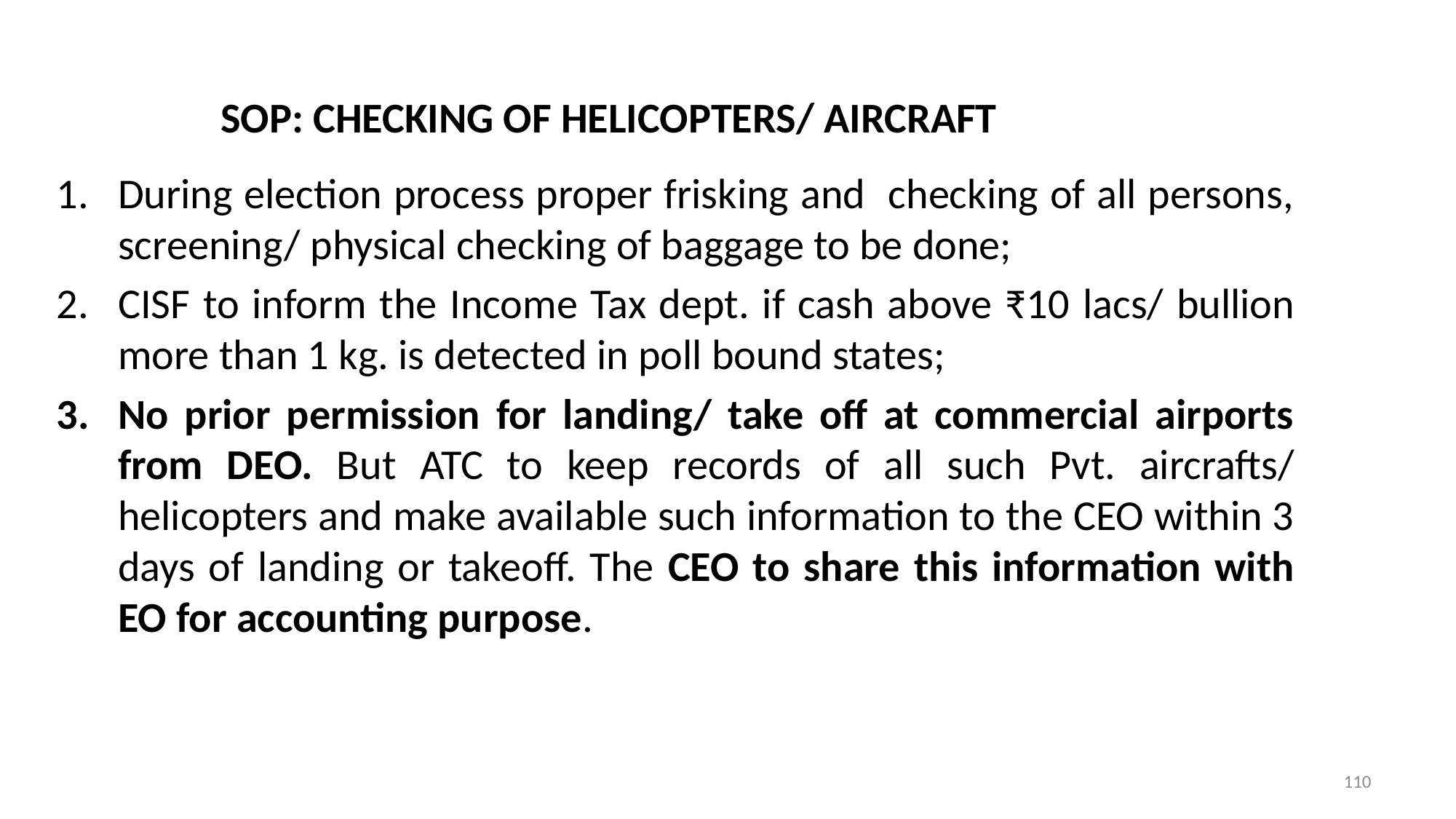

SOP: CHECKING OF HELICOPTERS/ AIRCRAFT

During election process proper frisking and  checking of all persons, screening/ physical checking of baggage to be done;
CISF to inform the Income Tax dept. if cash above ₹10 lacs/ bullion more than 1 kg. is detected in poll bound states;
No prior permission for landing/ take off at commercial airports from DEO. But ATC to keep records of all such Pvt. aircrafts/ helicopters and make available such information to the CEO within 3 days of landing or takeoff. The CEO to share this information with EO for accounting purpose.
110